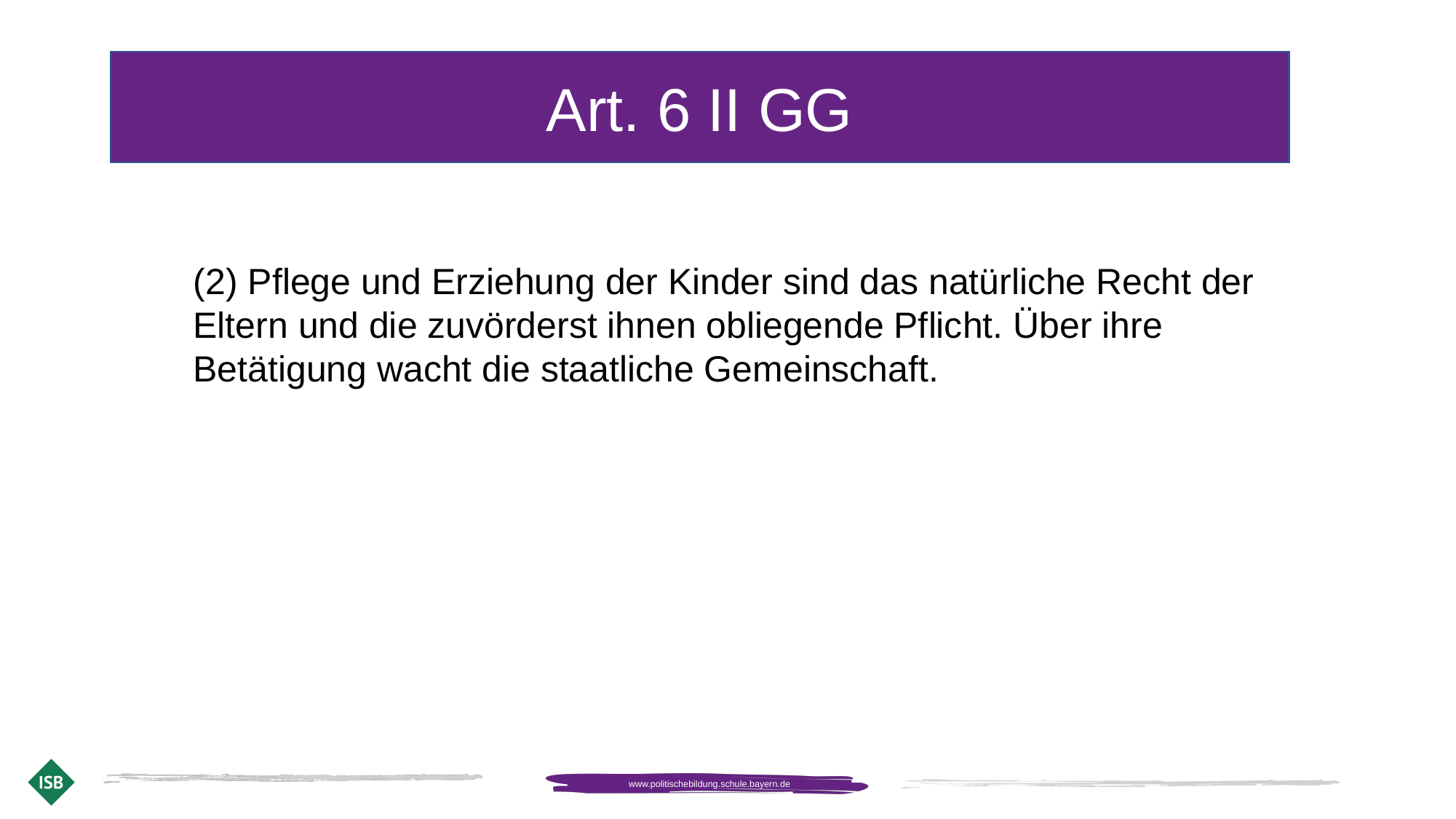

Art. 6 II GG
(2) Pflege und Erziehung der Kinder sind das natürliche Recht der Eltern und die zuvörderst ihnen obliegende Pflicht. Über ihre Betätigung wacht die staatliche Gemeinschaft.